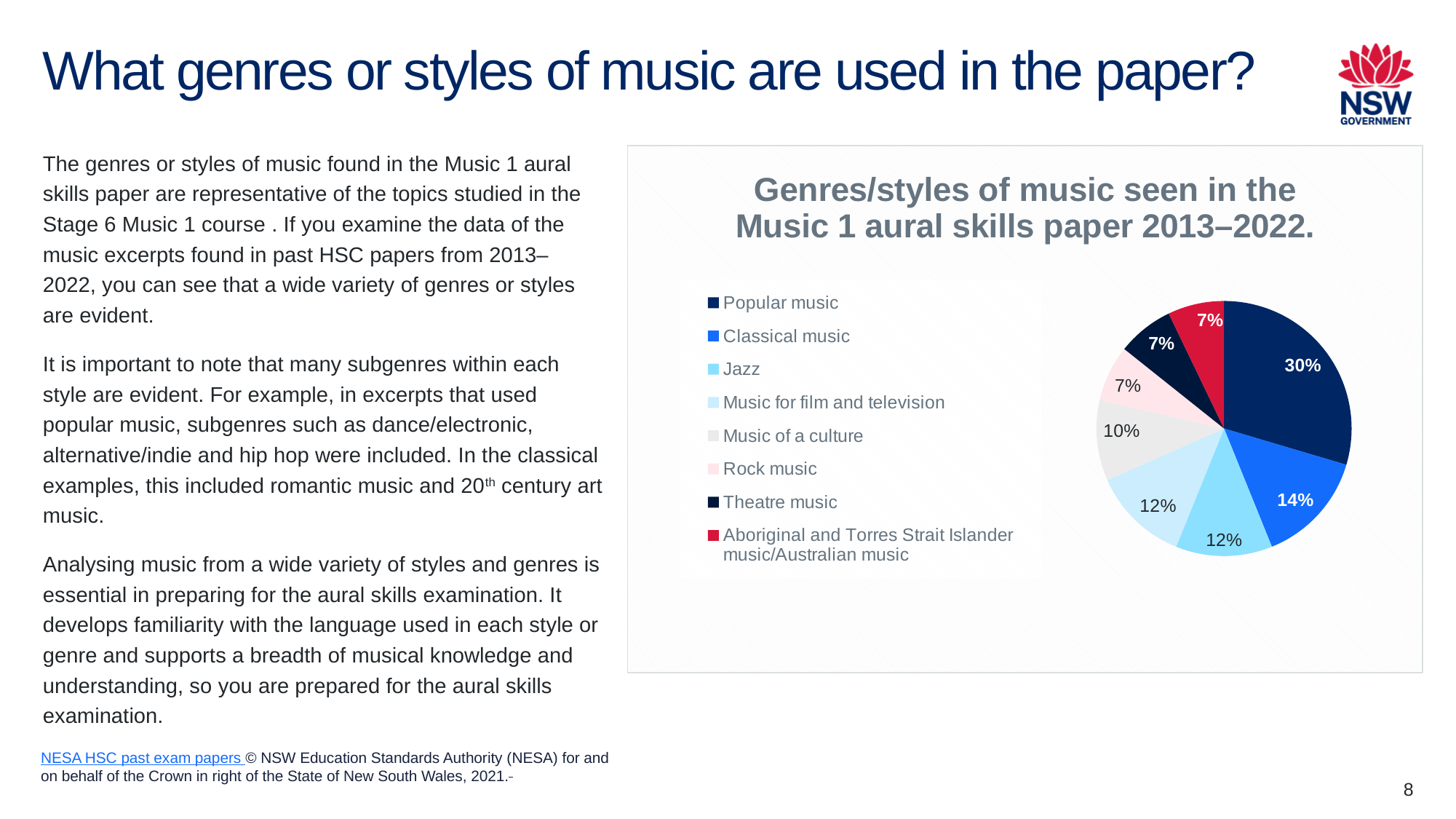

# What genres or styles of music are used in the paper?
The genres or styles of music found in the Music 1 aural skills paper are representative of the topics studied in the Stage 6 Music 1 course . If you examine the data of the music excerpts found in past HSC papers from 2013–2022, you can see that a wide variety of genres or styles are evident.
It is important to note that many subgenres within each style are evident. For example, in excerpts that used popular music, subgenres such as dance/electronic, alternative/indie and hip hop were included. In the classical examples, this included romantic music and 20th century art music.
Analysing music from a wide variety of styles and genres is essential in preparing for the aural skills examination. It develops familiarity with the language used in each style or genre and supports a breadth of musical knowledge and understanding, so you are prepared for the aural skills examination.

### Chart: Genres/styles of music seen in the Music 1 aural skills paper 2013–2022.

| Category | Genres/styles of music 2013-2022 | Column1 |
|---|---|---|
| Popular music | 29.0 | None |
| Classical music | 14.0 | None |
| Jazz | 12.0 | None |
| Music for film and television | 12.0 | None |
| Music of a culture | 10.0 | None |
| Rock music | 7.0 | None |
| Theatre music | 7.0 | None |
| Aboriginal and Torres Strait Islander music/Australian music | 7.0 | None |
NESA HSC past exam papers © NSW Education Standards Authority (NESA) for and on behalf of the Crown in right of the State of New South Wales, 2021.
8